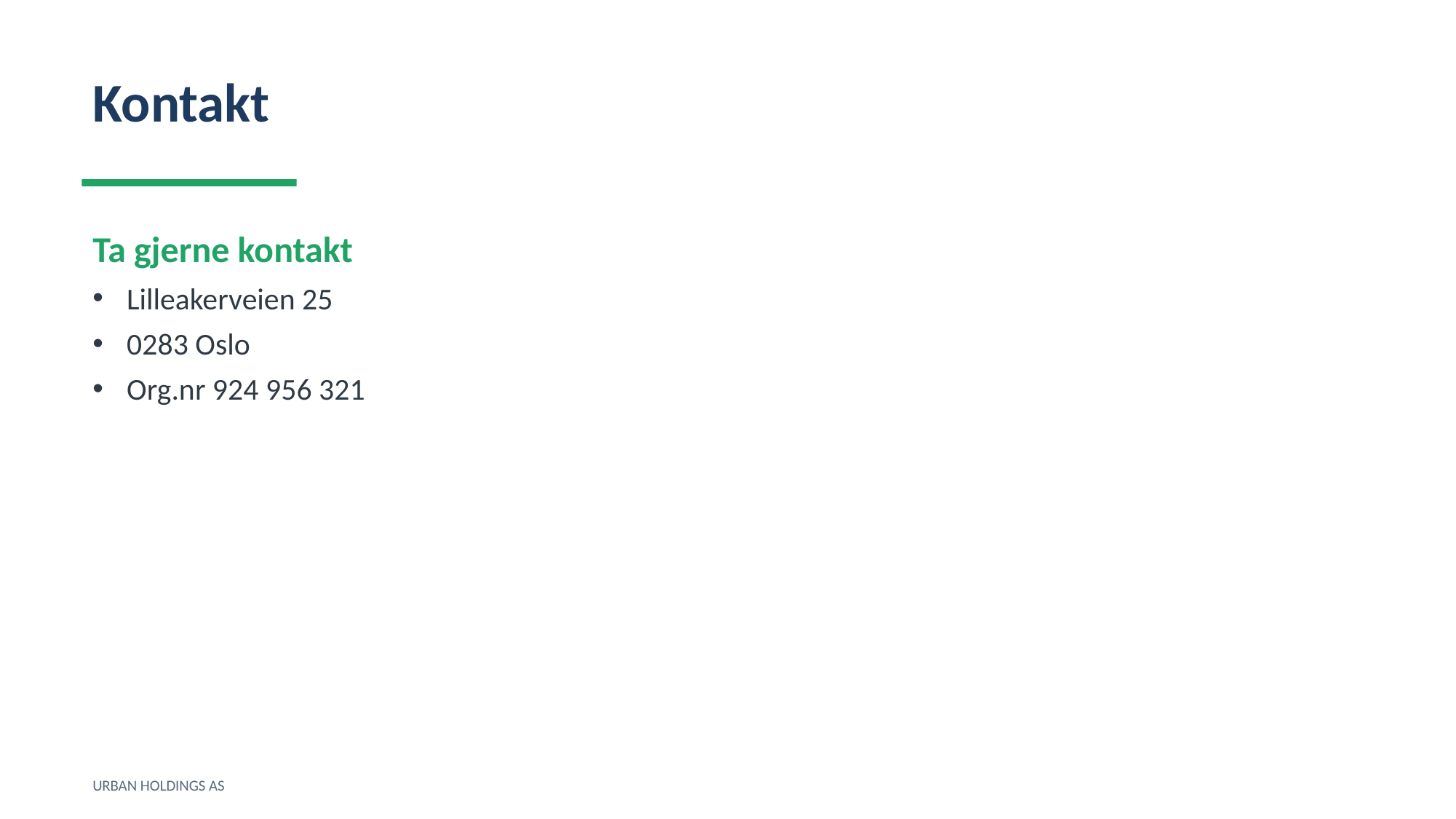

Kontakt

Ta gjerne kontakt
Lilleakerveien 25
0283 Oslo
Org.nr 924 956 321
URBAN HOLDINGS AS